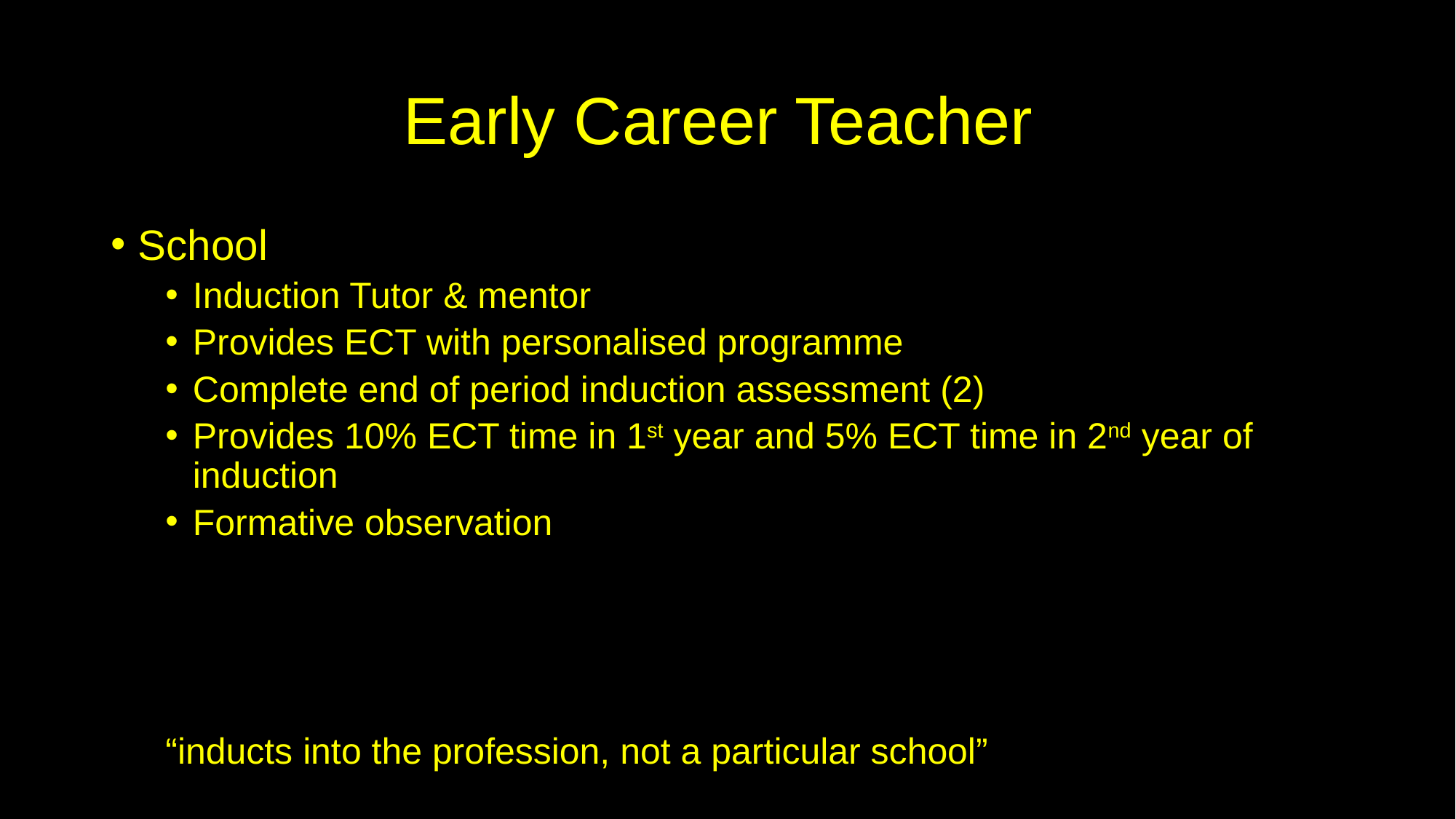

# Early Career Teacher
School
Induction Tutor & mentor
Provides ECT with personalised programme
Complete end of period induction assessment (2)
Provides 10% ECT time in 1st year and 5% ECT time in 2nd year of induction
Formative observation

“inducts into the profession, not a particular school”